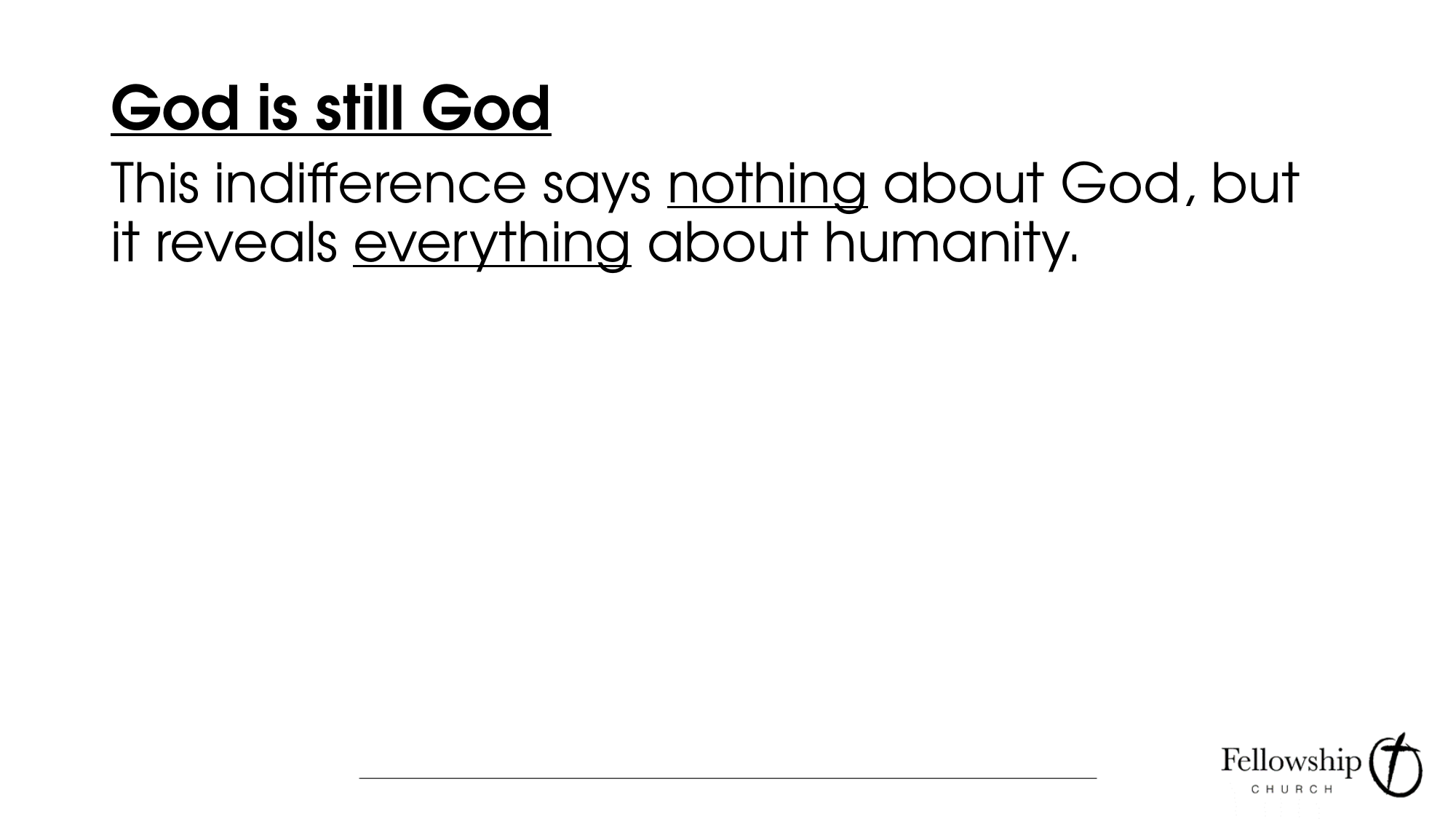

# God is still God
This indifference says nothing about God, but it reveals everything about humanity.